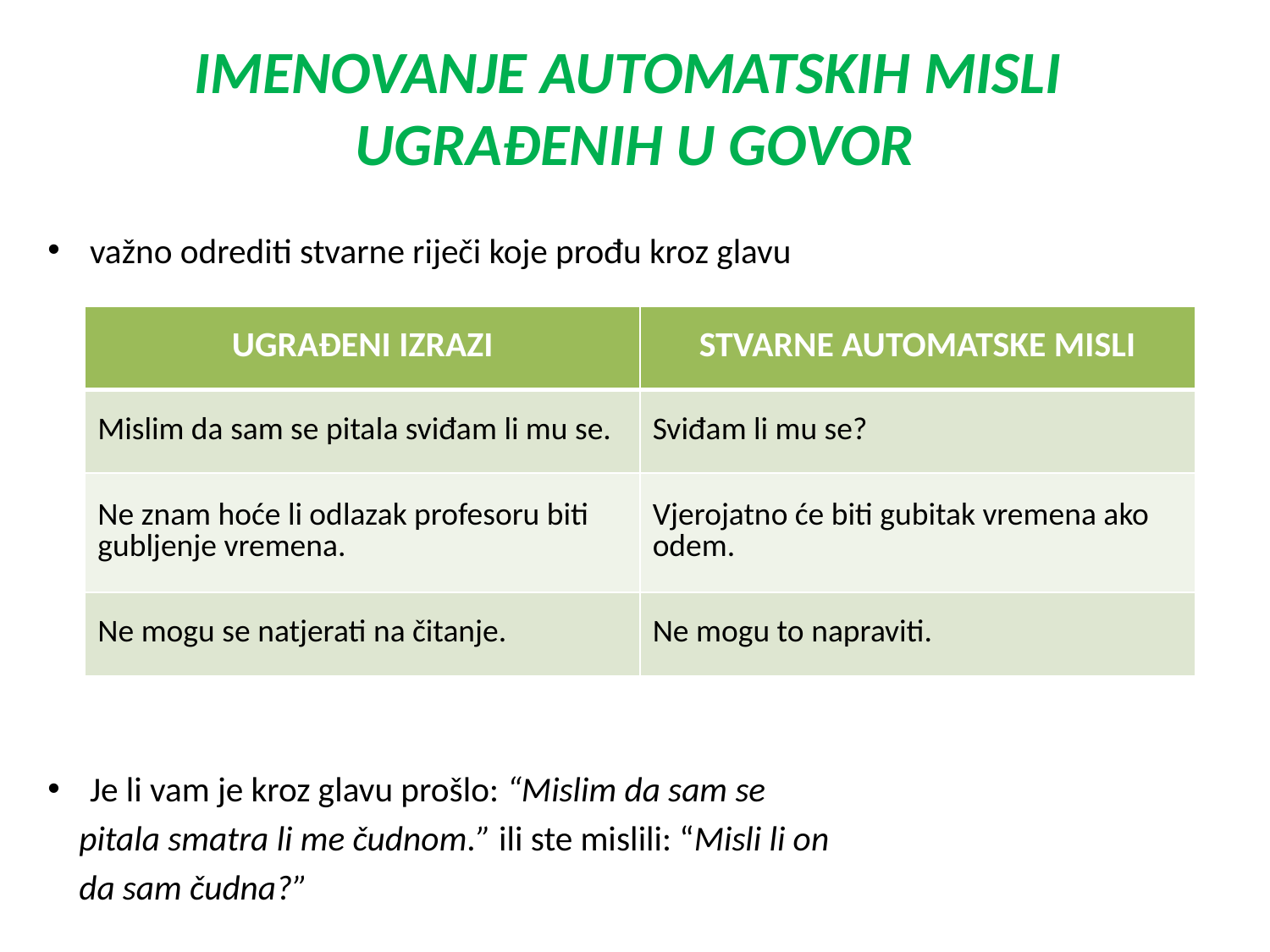

# IMENOVANJE AUTOMATSKIH MISLI UGRAĐENIH U GOVOR
važno odrediti stvarne riječi koje prođu kroz glavu

Je li vam je kroz glavu prošlo: “Mislim da sam se
    pitala smatra li me čudnom.” ili ste mislili: “Misli li on
    da sam čudna?”

| Ugrađeni izrazi | Stvarne automatske misli |
| --- | --- |
| Mislim da sam se pitala sviđam li mu se. | Sviđam li mu se? |
| Ne znam hoće li odlazak profesoru biti gubljenje vremena. | Vjerojatno će biti gubitak vremena ako odem. |
| Ne mogu se natjerati na čitanje. | Ne mogu to napraviti. |